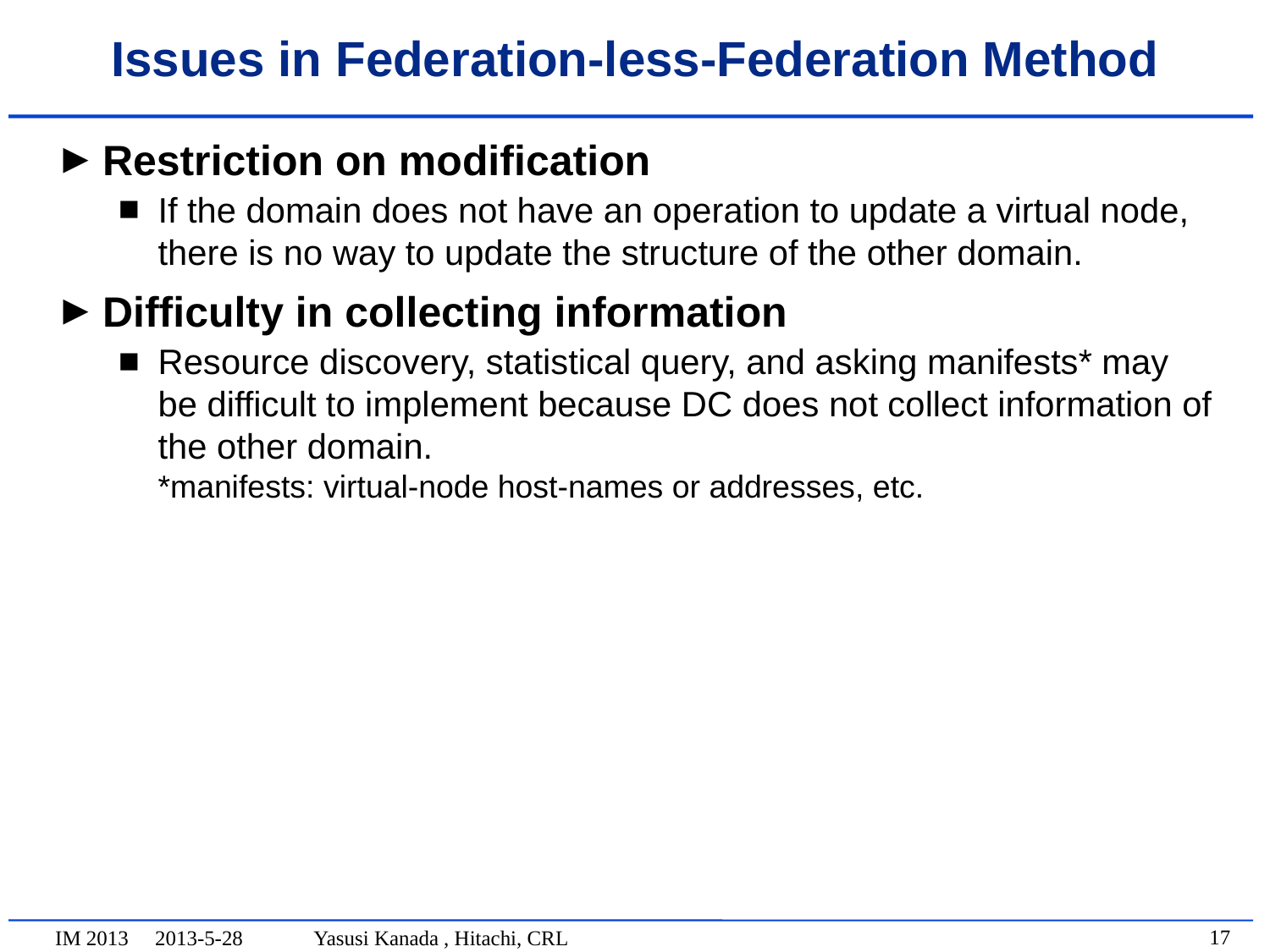

Issues in Federation-less-Federation Method
Restriction on modification
If the domain does not have an operation to update a virtual node, there is no way to update the structure of the other domain.
Difficulty in collecting information
Resource discovery, statistical query, and asking manifests* may be difficult to implement because DC does not collect information of the other domain.
*manifests: virtual-node host-names or addresses, etc.